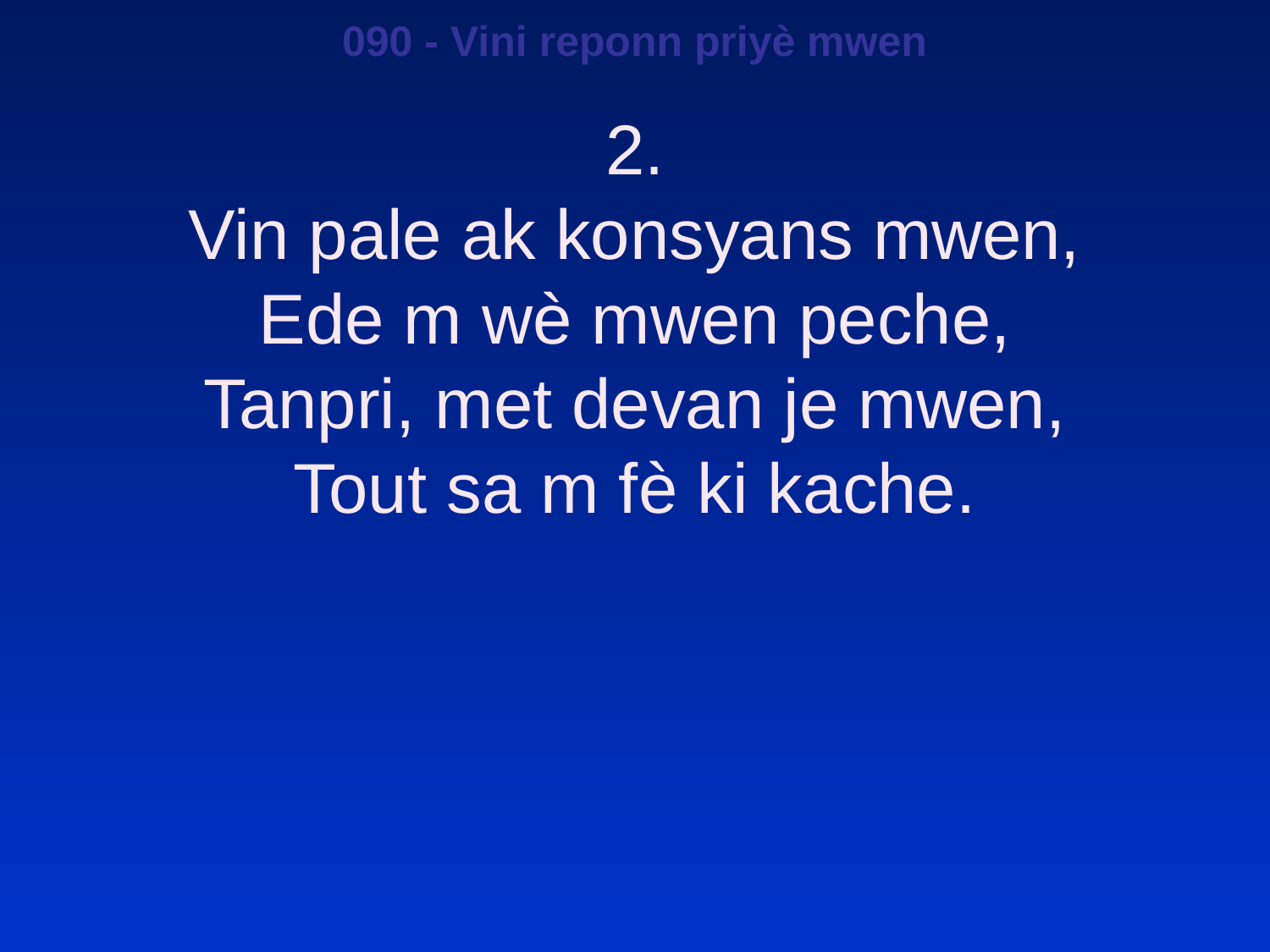

090 - Vini reponn priyè mwen
2.
Vin pale ak konsyans mwen,
Ede m wè mwen peche,
Tanpri, met devan je mwen,
Tout sa m fè ki kache.